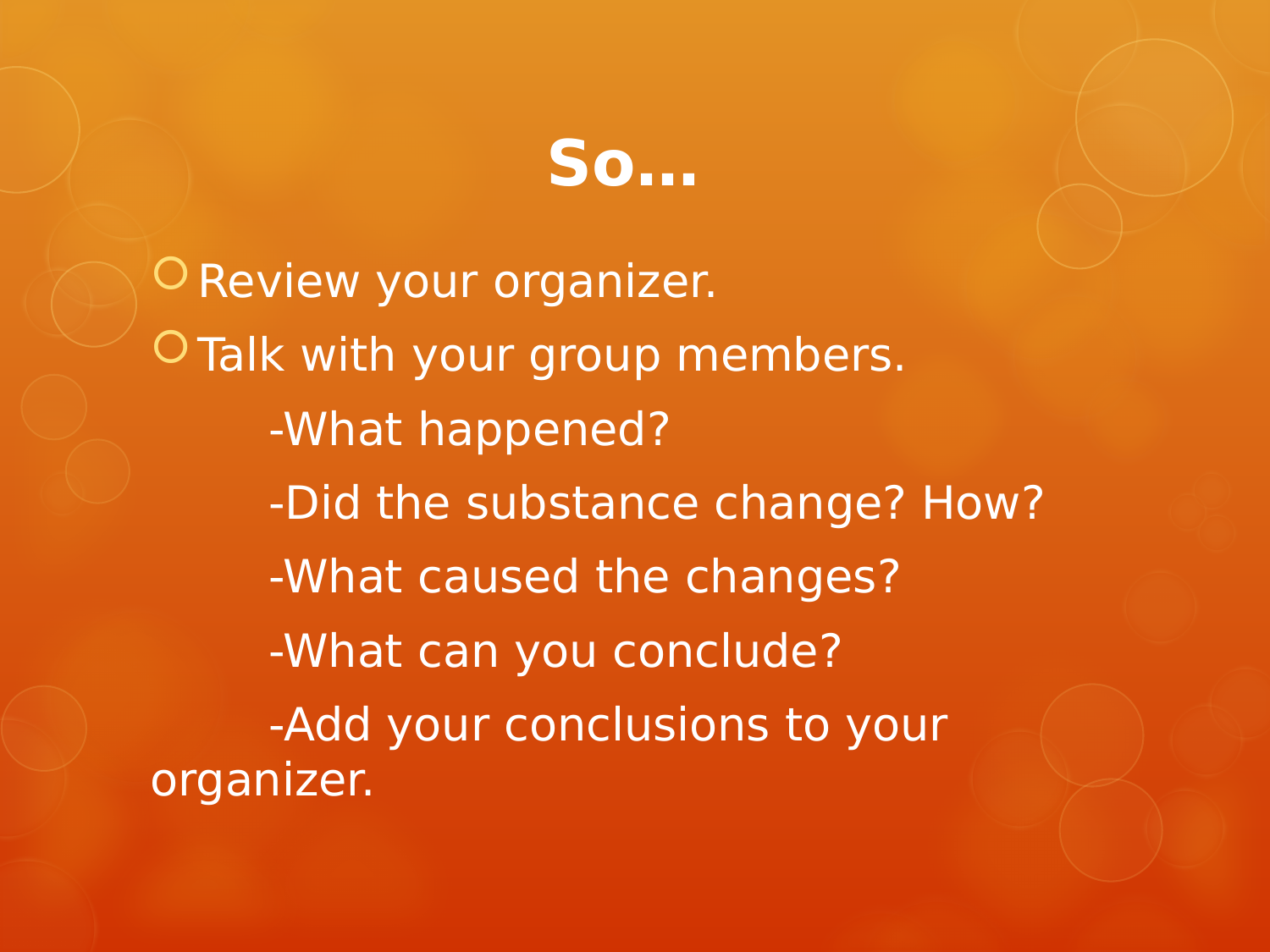

# So…
Review your organizer.
Talk with your group members.
	-What happened?
	-Did the substance change? How?
	-What caused the changes?
	-What can you conclude?
	-Add your conclusions to your 		    	 organizer.